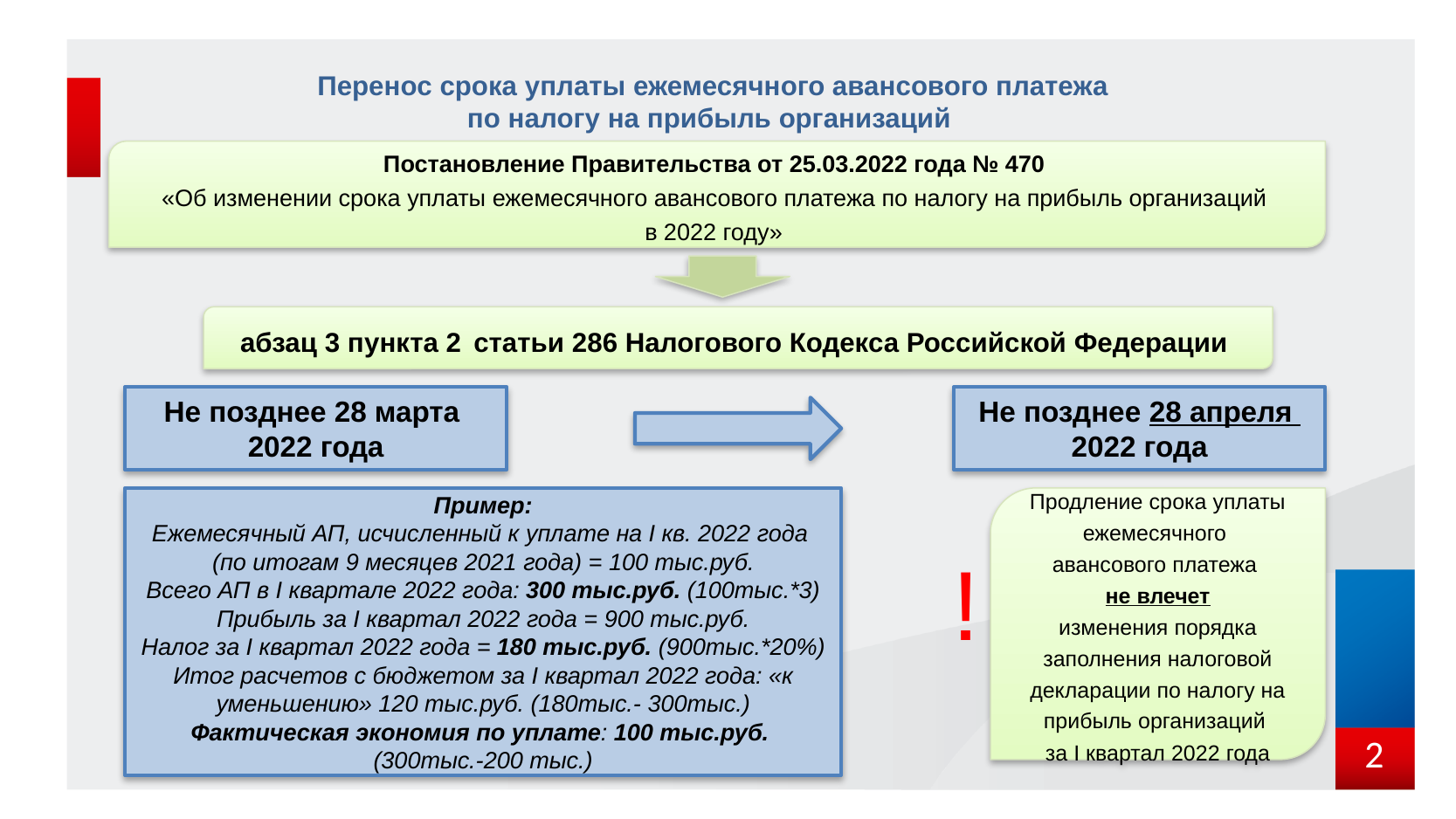

Перенос срока уплаты ежемесячного авансового платежа
по налогу на прибыль организаций
Постановление Правительства от 25.03.2022 года № 470
«Об изменении срока уплаты ежемесячного авансового платежа по налогу на прибыль организаций
в 2022 году»

абзац 3 пункта 2  статьи 286 Налогового Кодекса Российской Федерации

Не позднее 28 марта
2022 года

Не позднее 28 апреля
2022 года

Пример:
Ежемесячный АП, исчисленный к уплате на I кв. 2022 года
(по итогам 9 месяцев 2021 года) = 100 тыс.руб.
Всего АП в I квартале 2022 года: 300 тыс.руб. (100тыс.*3)
Прибыль за I квартал 2022 года = 900 тыс.руб.
Налог за I квартал 2022 года = 180 тыс.руб. (900тыс.*20%)
Итог расчетов с бюджетом за I квартал 2022 года: «к уменьшению» 120 тыс.руб. (180тыс.- 300тыс.)
Фактическая экономия по уплате: 100 тыс.руб.
(300тыс.-200 тыс.)
Продление срока уплаты ежемесячного
авансового платежа
не влечет изменения порядка заполнения налоговой декларации по налогу на прибыль организаций
за I квартал 2022 года
!
2